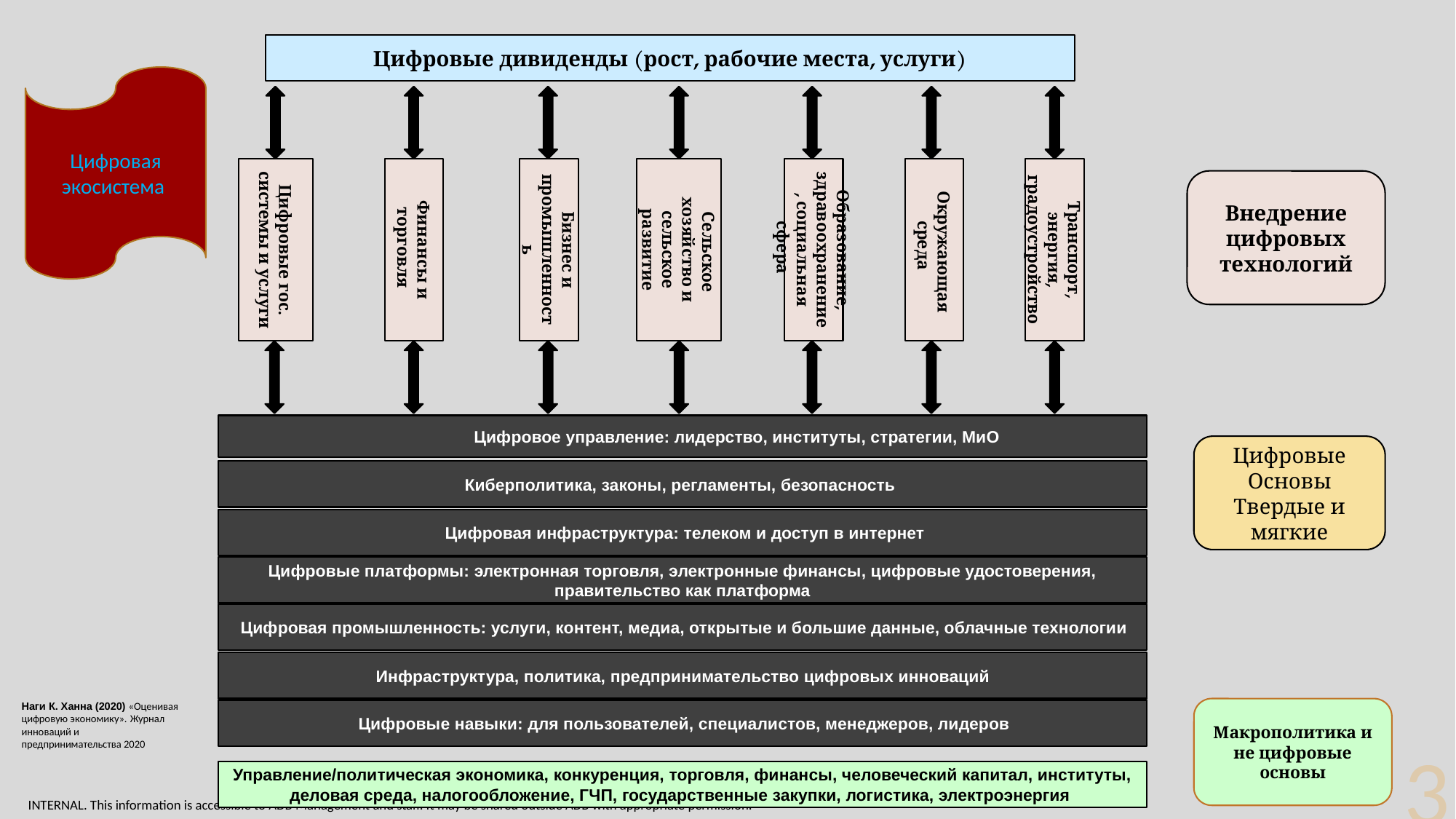

Цифровые дивиденды (рост, рабочие места, услуги)
Цифровая экосистема

Внедрение цифровых технологий
 Сельское хозяйство и сельское развитие
Цифровые гос. системы и услуги
Финансы и торговля
Бизнес и промышленность
Образование, здравоохранение, социальная сфера
 Окружающая среда
Транспорт, энергия, градоустройство

 	Цифровое управление: лидерство, институты, стратегии, МиО
Цифровые
Основы
Твердые и мягкие
 Киберполитика, законы, регламенты, безопасность
 Цифровая инфраструктура: телеком и доступ в интернет
Цифровые платформы: электронная торговля, электронные финансы, цифровые удостоверения, правительство как платформа
 Цифровая промышленность: услуги, контент, медиа, открытые и большие данные, облачные технологии
Наги К. Ханна (2020) «Оценивая цифровую экономику». Журнал инноваций и предпринимательства 2020
 Инфраструктура, политика, предпринимательство цифровых инноваций
3
Макрополитика и не цифровые основы
 Цифровые навыки: для пользователей, специалистов, менеджеров, лидеров
Управление/политическая экономика, конкуренция, торговля, финансы, человеческий капитал, институты, деловая среда, налогообложение, ГЧП, государственные закупки, логистика, электроэнергия